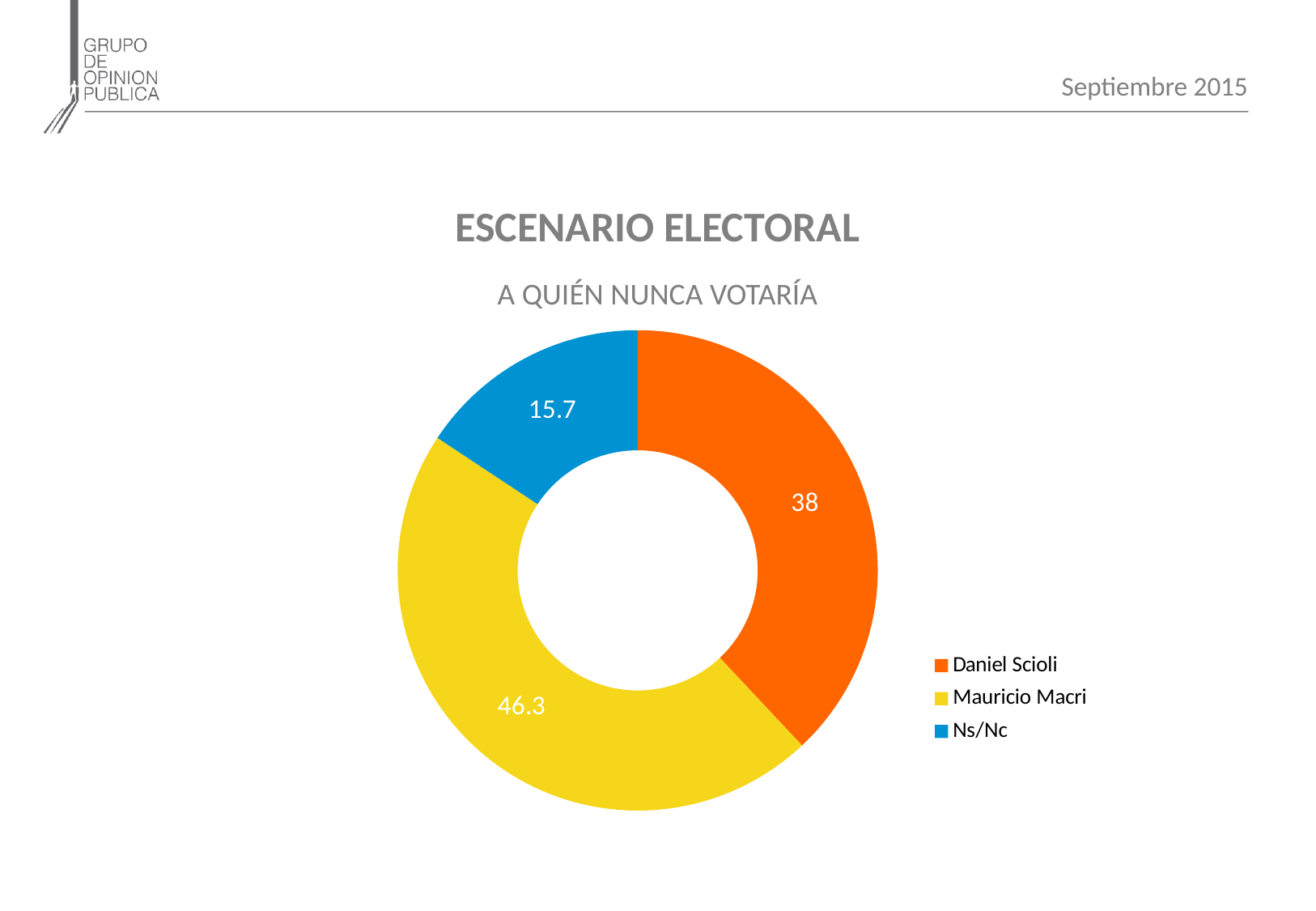

Septiembre 2015
ESCENARIO ELECTORAL
A QUIÉN NUNCA VOTARÍA

### Chart

| Category |  |
|---|---|
| Daniel Scioli | 38.0 |
| Mauricio Macri | 46.3 |
| Ns/Nc | 15.7 |